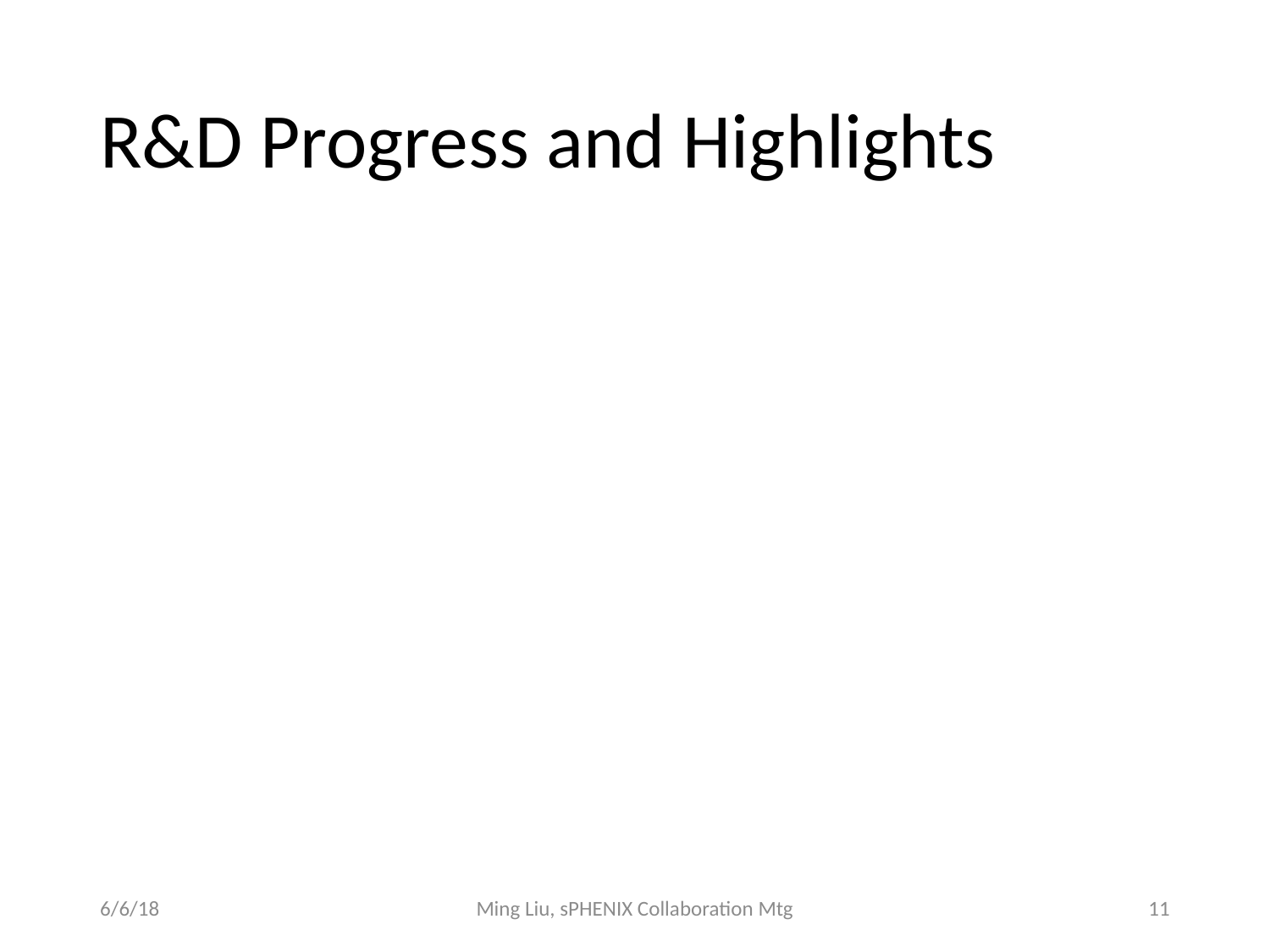

# R&D Progress and Highlights
6/6/18
Ming Liu, sPHENIX Collaboration Mtg
11